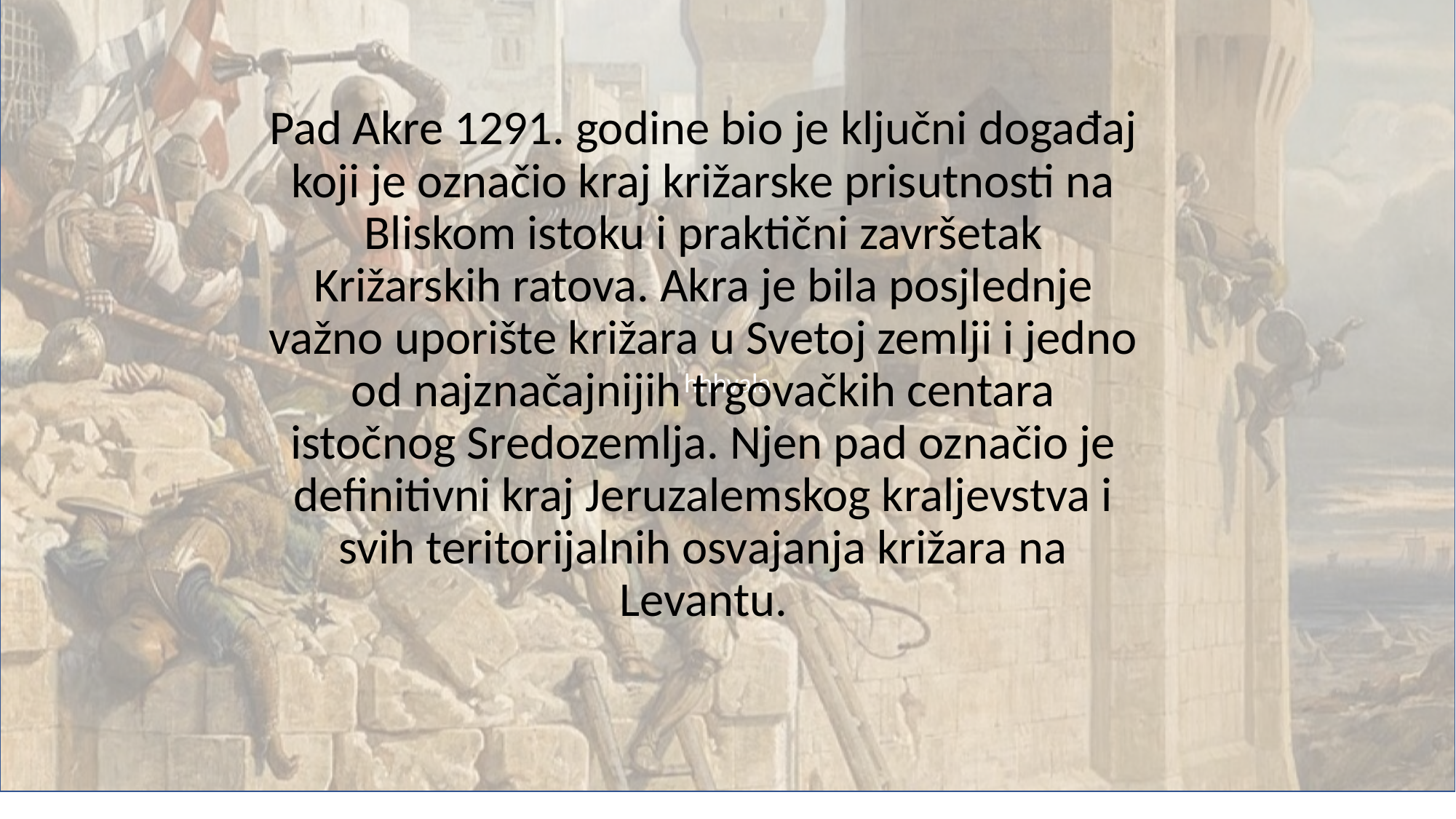

hhhvala
# Pad Akre 1291. godine bio je ključni događaj koji je označio kraj križarske prisutnosti na Bliskom istoku i praktični završetak Križarskih ratova. Akra je bila posjlednje važno uporište križara u Svetoj zemlji i jedno od najznačajnijih trgovačkih centara istočnog Sredozemlja. Njen pad označio je definitivni kraj Jeruzalemskog kraljevstva i svih teritorijalnih osvajanja križara na Levantu.